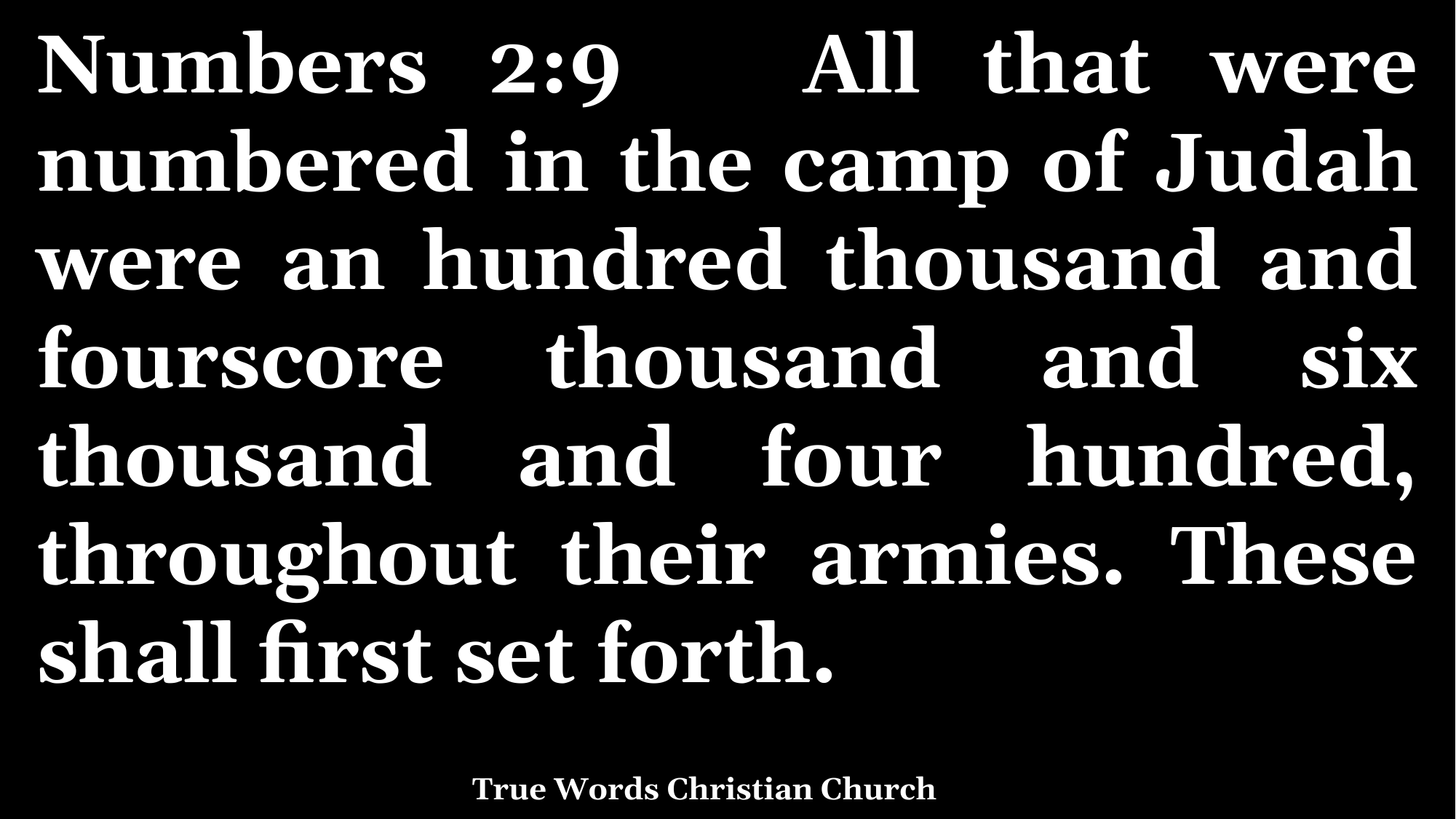

Numbers 2:9   All that were numbered in the camp of Judah were an hundred thousand and fourscore thousand and six thousand and four hundred, throughout their armies. These shall first set forth.
True Words Christian Church